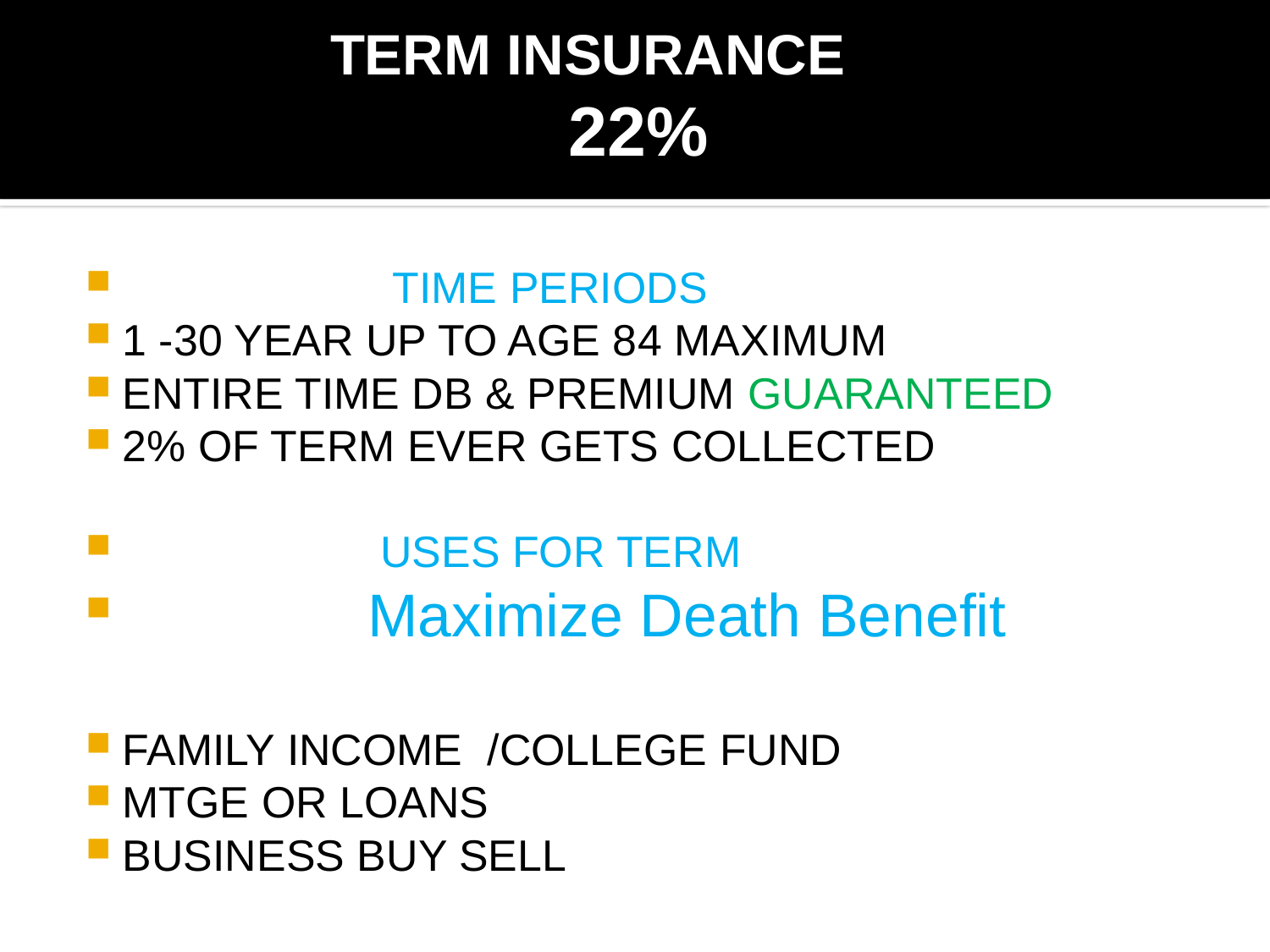

# TERM INSURANCE 22%
                      TIME PERIODS
1 -30 YEAR UP TO AGE 84 MAXIMUM
ENTIRE TIME DB & PREMIUM GUARANTEED
2% OF TERM EVER GETS COLLECTED

                     USES FOR TERM
                    Maximize Death Benefit

FAMILY INCOME  /COLLEGE FUND
MTGE OR LOANS
BUSINESS BUY SELL